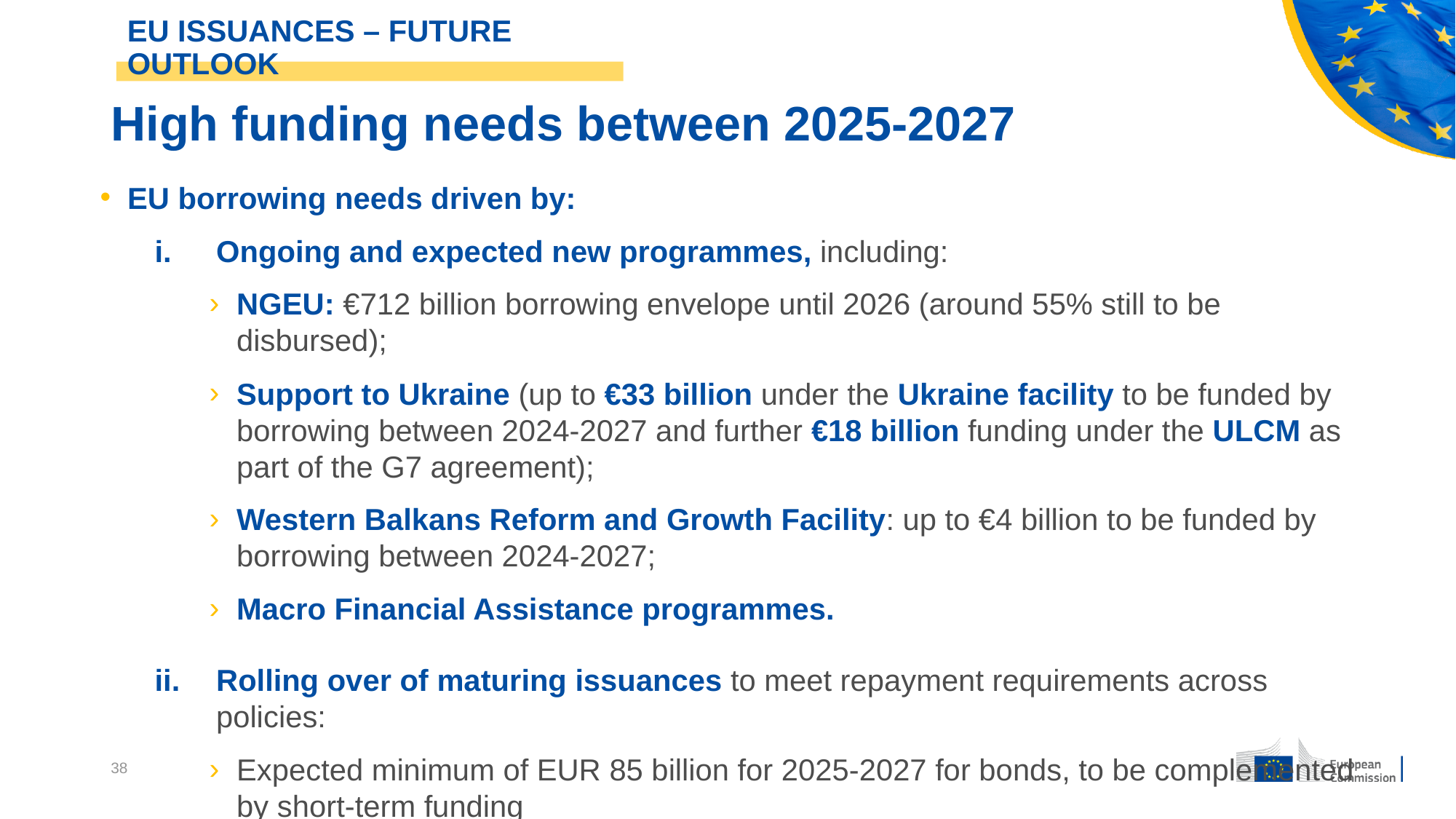

# High funding needs between 2025-2027
EU ISSUANCES – FUTURE OUTLOOK
EU borrowing needs driven by:
Ongoing and expected new programmes, including:
NGEU: €712 billion borrowing envelope until 2026 (around 55% still to be disbursed);
Support to Ukraine (up to €33 billion under the Ukraine facility to be funded by borrowing between 2024-2027 and further €18 billion funding under the ULCM as part of the G7 agreement);
Western Balkans Reform and Growth Facility: up to €4 billion to be funded by borrowing between 2024-2027;
Macro Financial Assistance programmes.
Rolling over of maturing issuances to meet repayment requirements across policies:
Expected minimum of EUR 85 billion for 2025-2027 for bonds, to be complemented by short-term funding
38